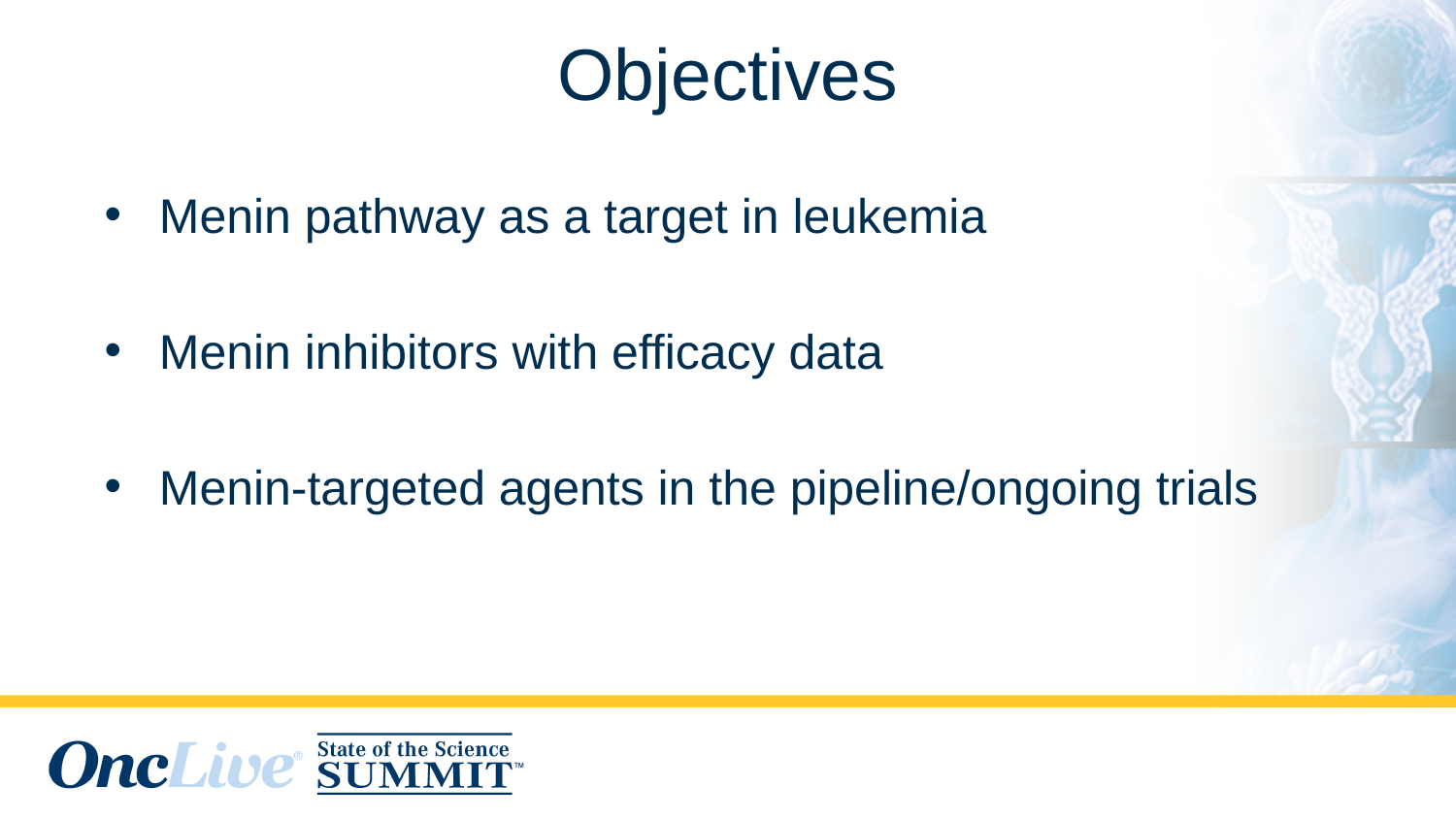

# Objectives
Menin pathway as a target in leukemia

Menin inhibitors with efficacy data

Menin-targeted agents in the pipeline/ongoing trials